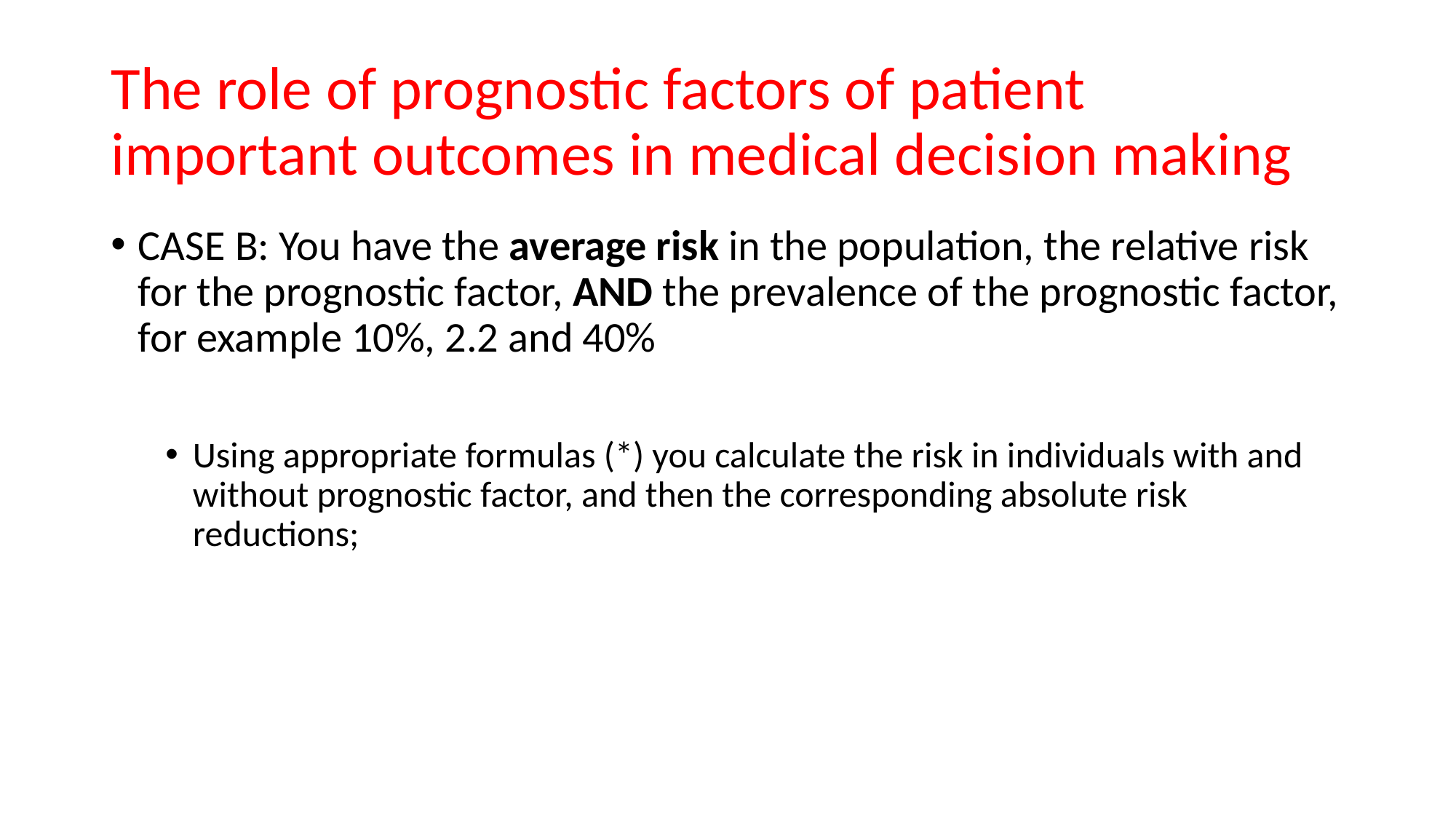

# The role of prognostic factors of patient important outcomes in medical decision making
CASE B: You have the average risk in the population, the relative risk for the prognostic factor, AND the prevalence of the prognostic factor, for example 10%, 2.2 and 40%

Using appropriate formulas (*) you calculate the risk in individuals with and without prognostic factor, and then the corresponding absolute risk reductions;